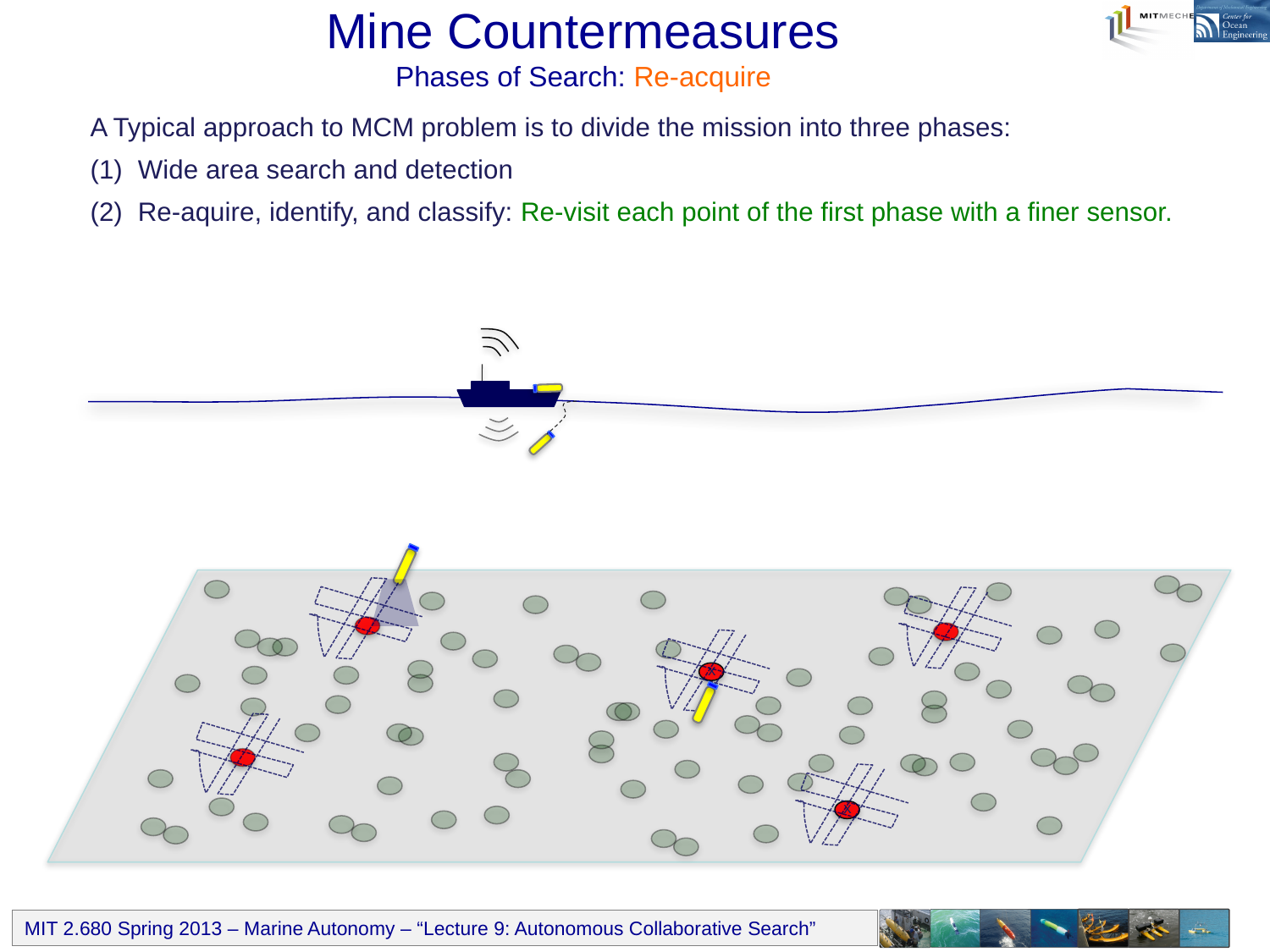

# Mine Countermeasures Phases of Search: Re-acquire
A Typical approach to MCM problem is to divide the mission into three phases:
Wide area search and detection
Re-aquire, identify, and classify: Re-visit each point of the first phase with a finer sensor.

x

x